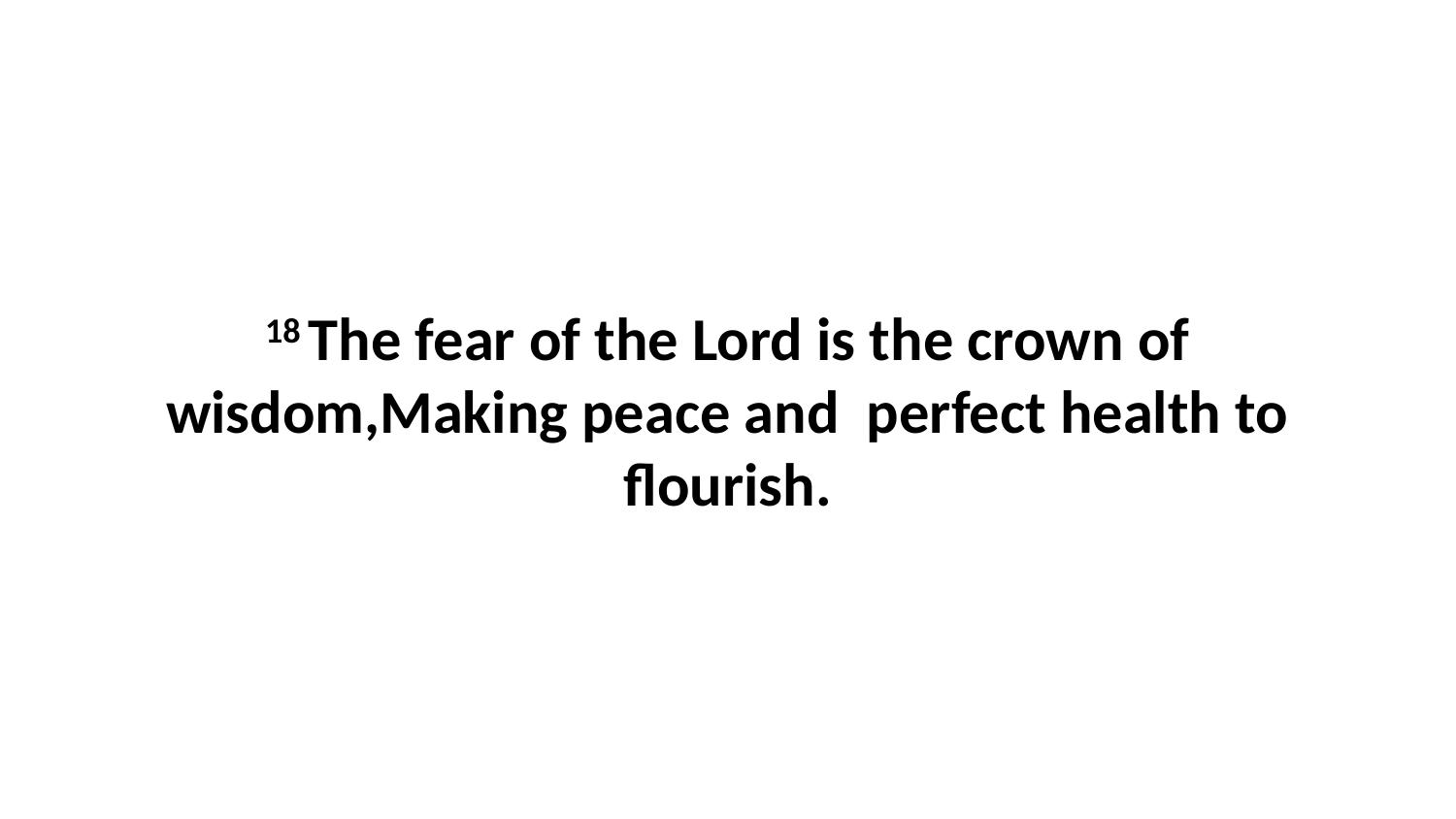

18 The fear of the Lord is the crown of wisdom,Making peace and  perfect health to flourish.